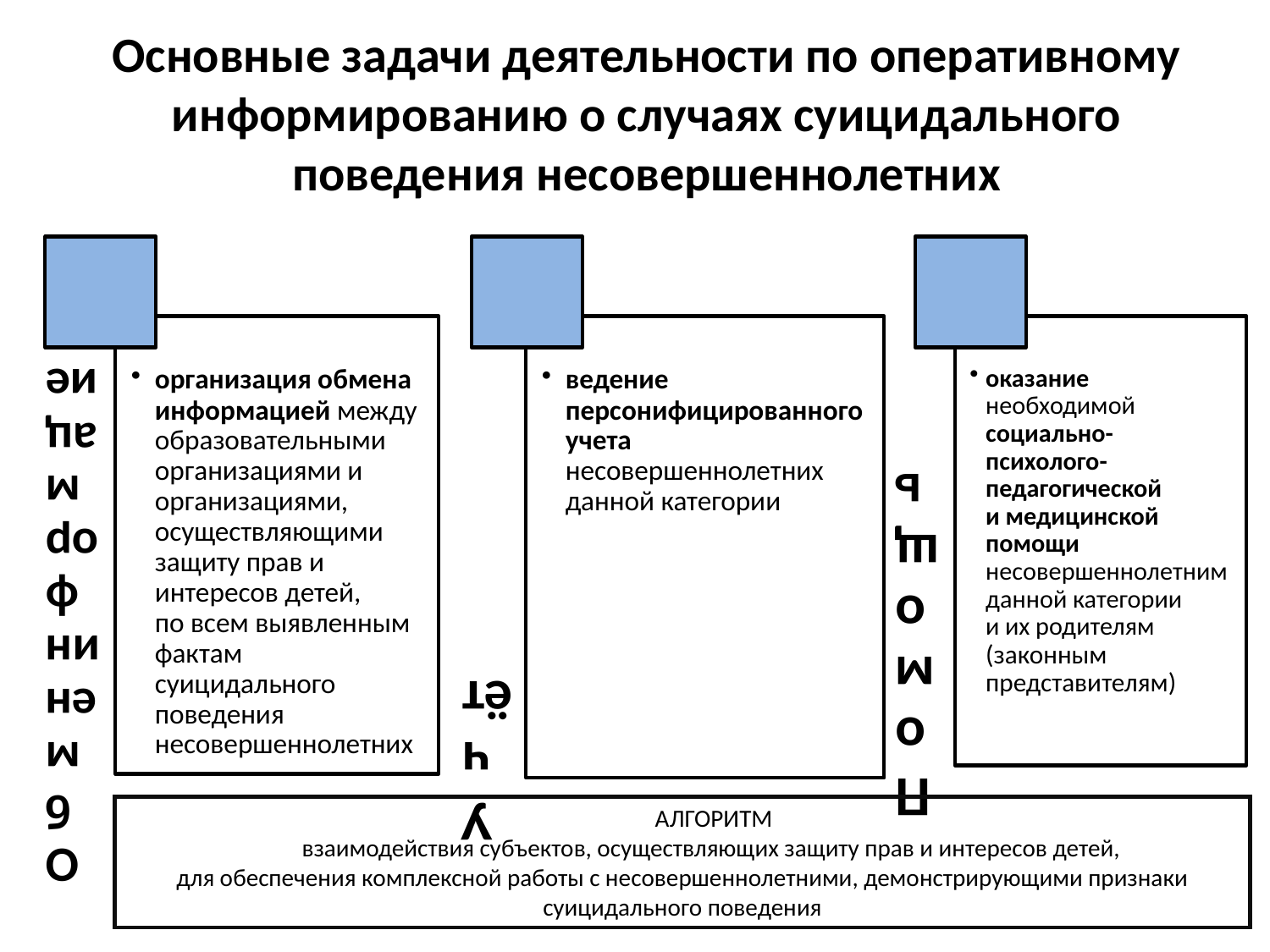

# Основные задачи деятельности по оперативному информированию о случаях суицидального поведения несовершеннолетних
Обмен информацией
организация обмена информацией между образовательными организациями и организациями, осуществляющими защиту прав и интересов детей,
по всем выявленным фактам суицидального поведения несовершеннолетних
Учёт
ведение персонифицированного учета несовершеннолетних данной категории
Помощь
оказание необходимой социально-психолого-педагогической
и медицинской помощи несовершеннолетним данной категории
и их родителям (законным представителям)
АЛГОРИТМ
взаимодействия субъектов, осуществляющих защиту прав и интересов детей,
для обеспечения комплексной работы с несовершеннолетними, демонстрирующими признаки суицидального поведения